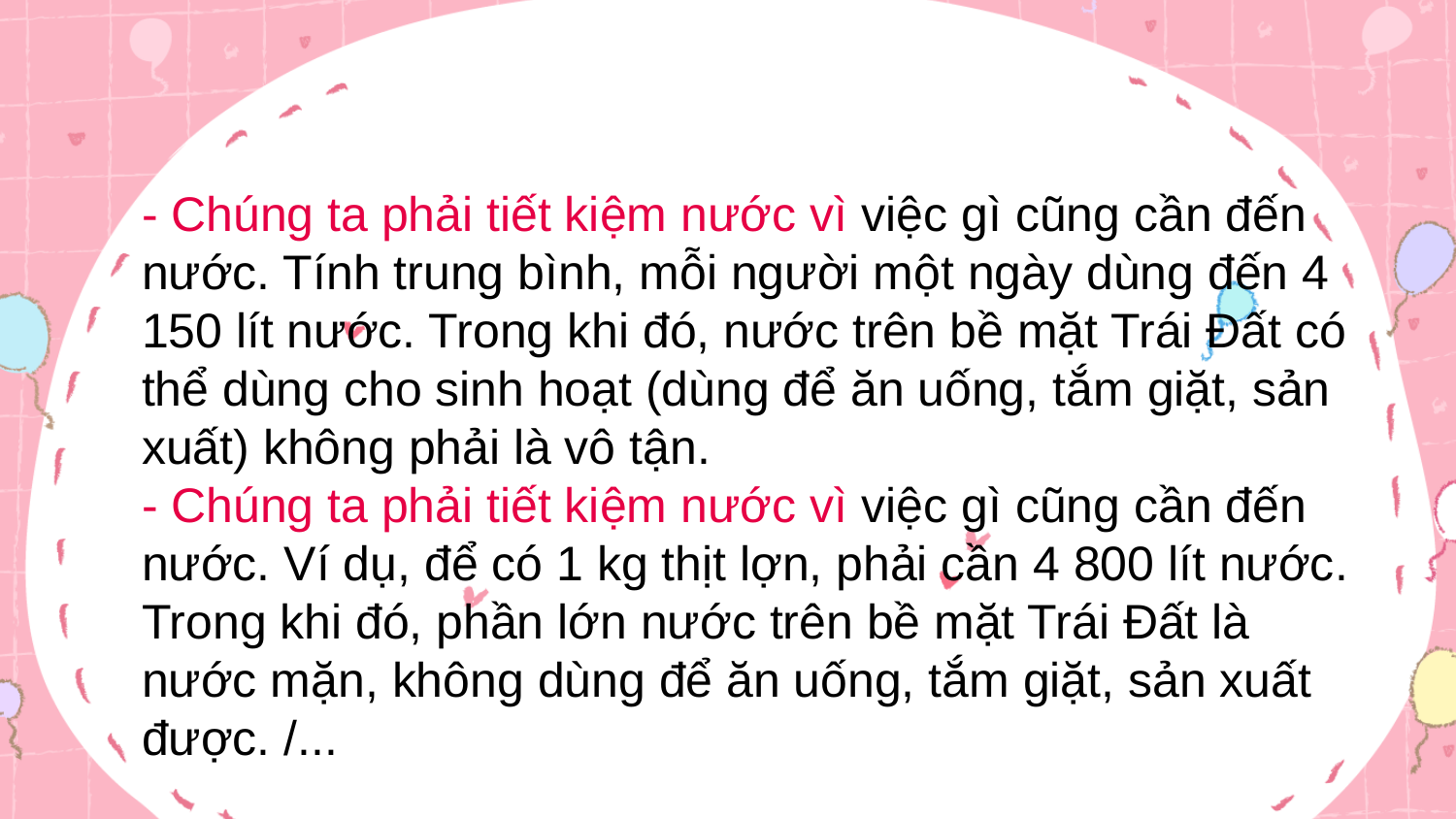

- Chúng ta phải tiết kiệm nước vì việc gì cũng cần đến nước. Tính trung bình, mỗi người một ngày dùng đến 4 150 lít nước. Trong khi đó, nước trên bề mặt Trái Đất có thể dùng cho sinh hoạt (dùng để ăn uống, tắm giặt, sản xuất) không phải là vô tận.
- Chúng ta phải tiết kiệm nước vì việc gì cũng cần đến nước. Ví dụ, để có 1 kg thịt lợn, phải cần 4 800 lít nước. Trong khi đó, phần lớn nước trên bề mặt Trái Đất là nước mặn, không dùng để ăn uống, tắm giặt, sản xuất được. /...